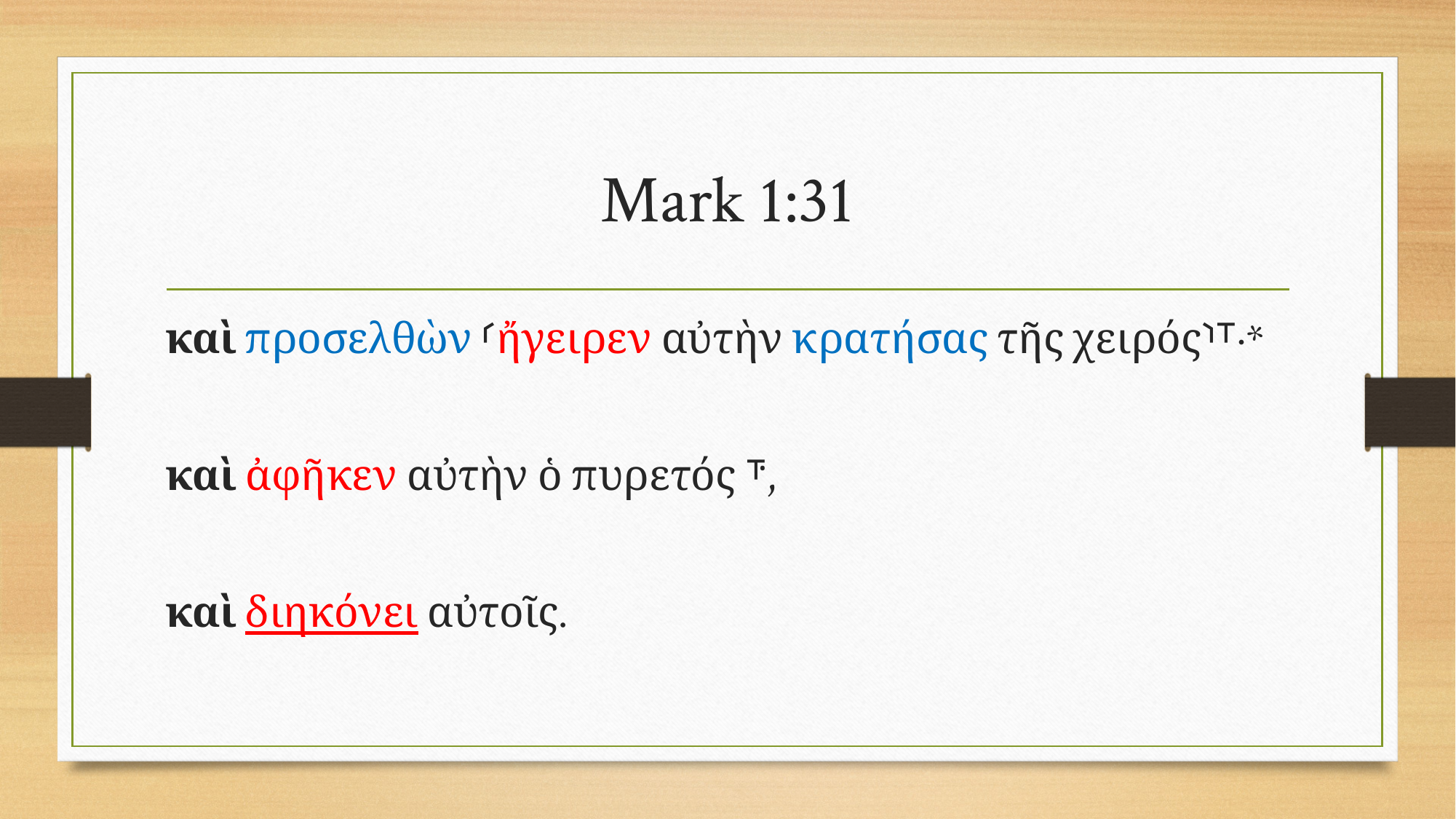

# Mark 1:31
καὶ προσελθὼν ⸂ἤγειρεν αὐτὴν κρατήσας τῆς χειρός⸃⸆·*

καὶ ἀφῆκεν αὐτὴν ὁ πυρετός ⸇,

καὶ διηκόνει αὐτοῖς.